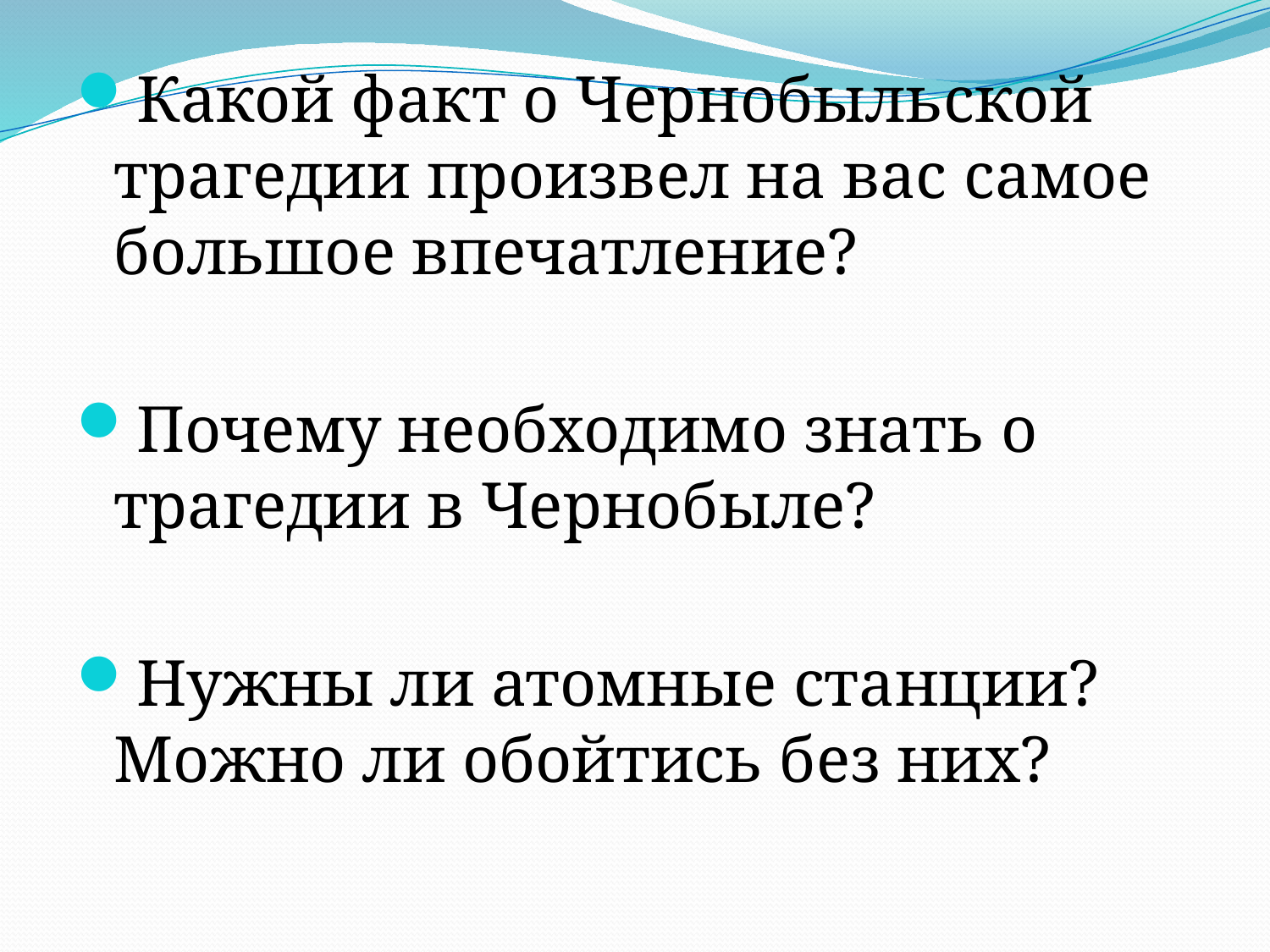

Какой факт о Чернобыльской трагедии произвел на вас самое большое впечатление?

Почему необходимо знать о трагедии в Чернобыле?

Нужны ли атомные станции? Можно ли обойтись без них?